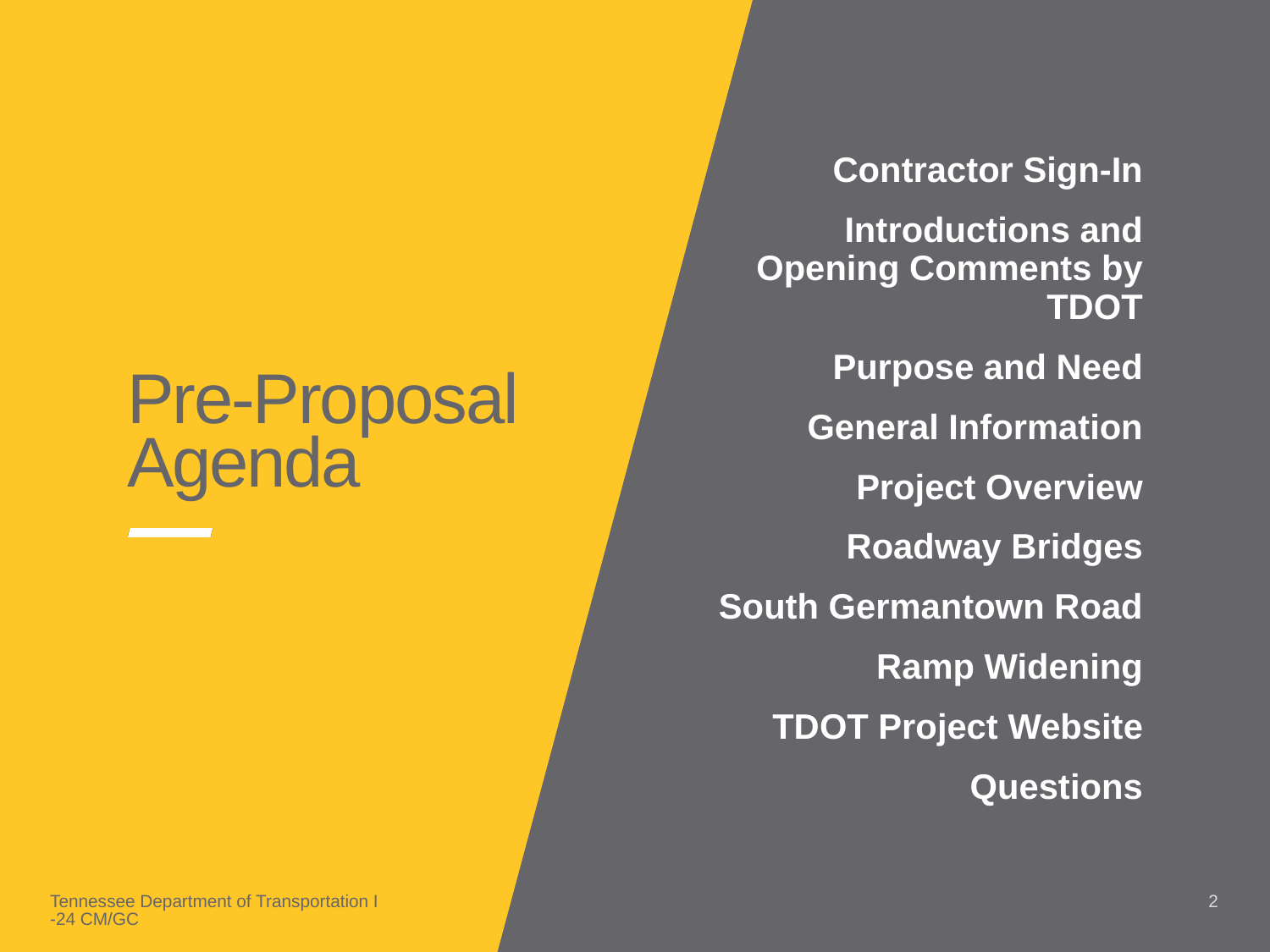

Contractor Sign-In
Introductions and Opening Comments by TDOT
Purpose and Need
General Information
Project Overview
Roadway Bridges
South Germantown Road
Ramp Widening
TDOT Project Website
Questions
# Pre-Proposal Agenda
Tennessee Department of Transportation I-24 CM/GC
2